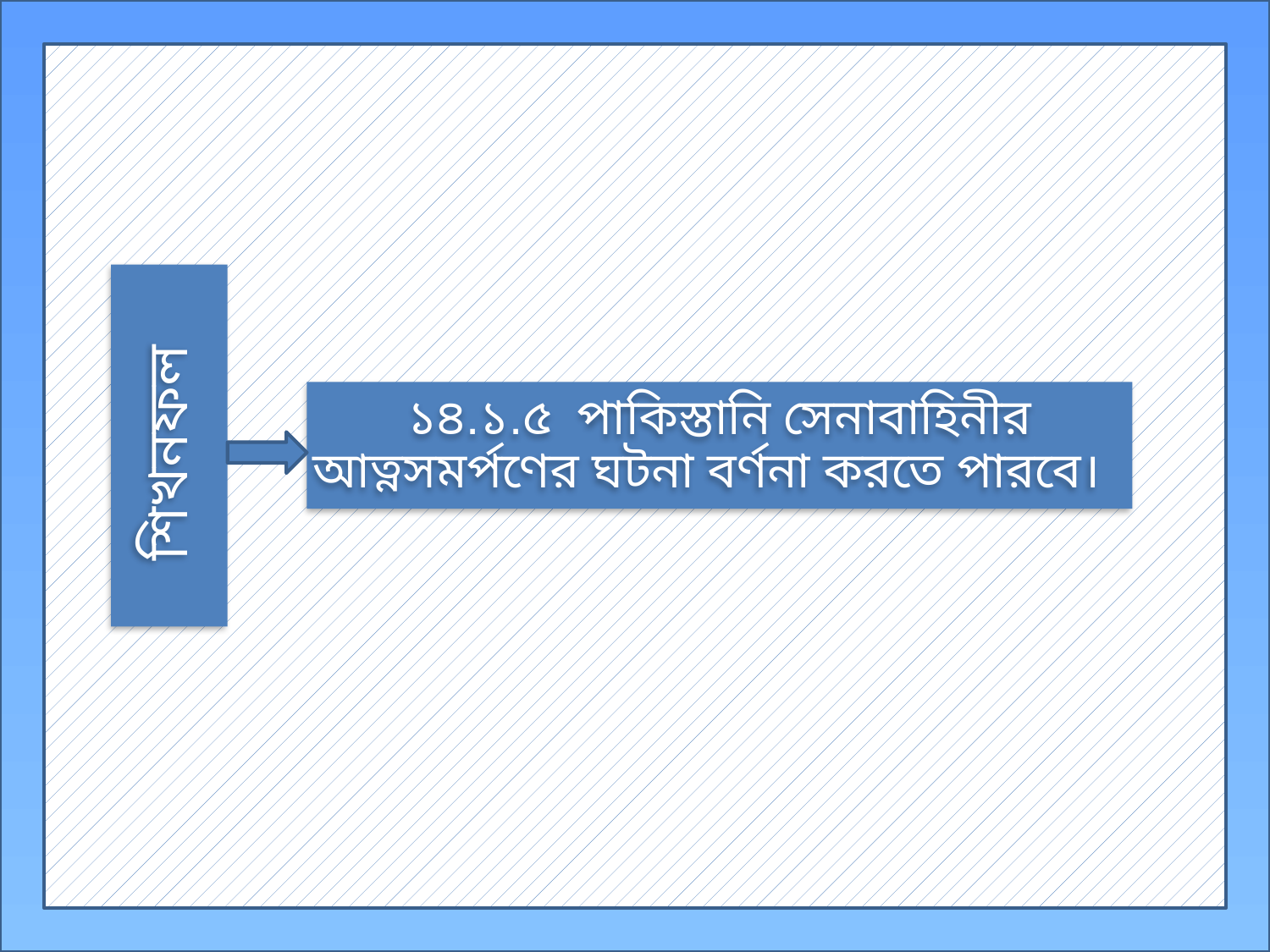

শিখনফল

১৪.১.৫  পাকিস্তানি সেনাবাহিনীর আত্নসমর্পণের ঘটনা বর্ণনা করতে পারবে।